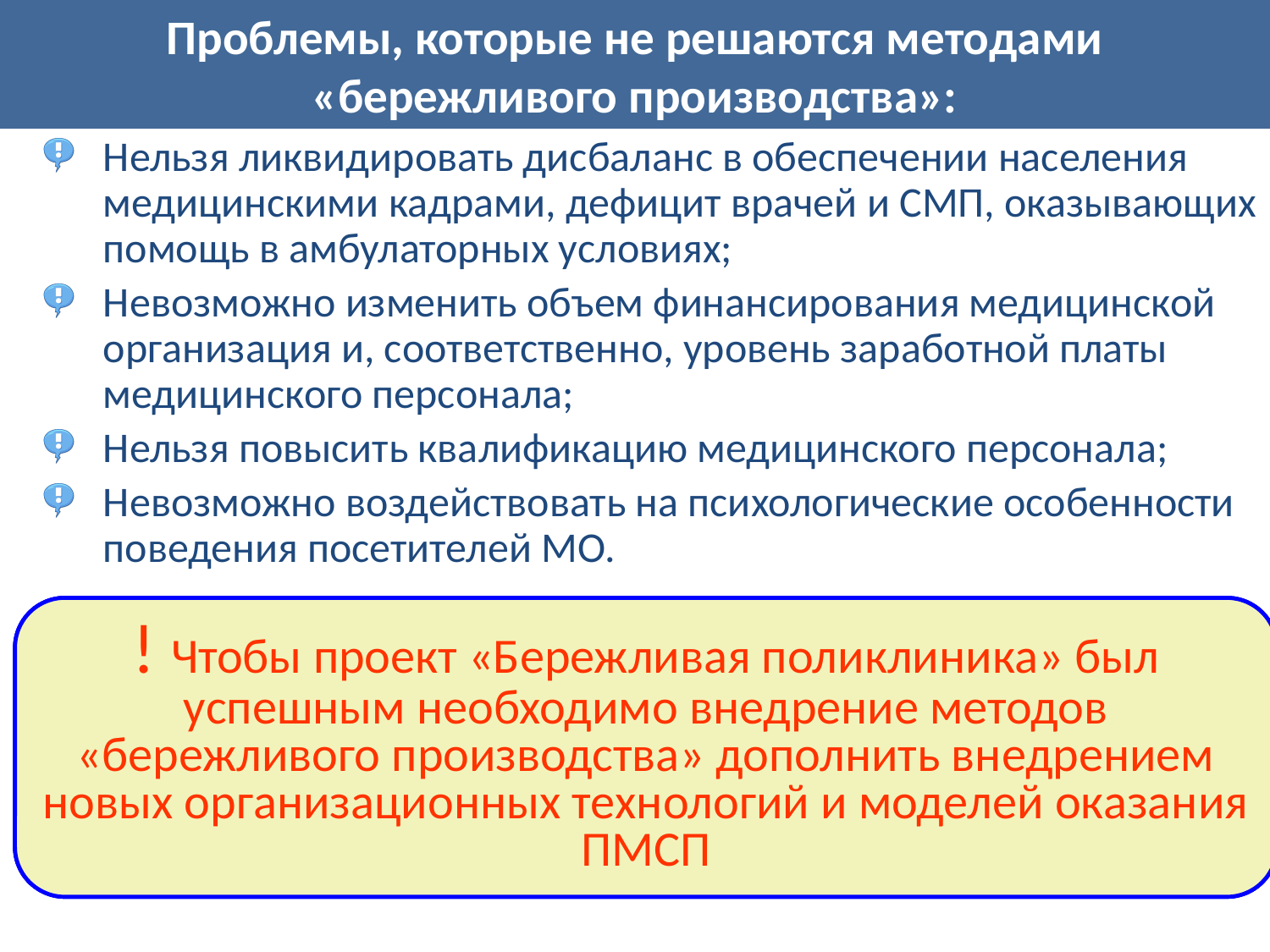

# Проблемы, которые не решаются методами «бережливого производства»:
Нельзя ликвидировать дисбаланс в обеспечении населения медицинскими кадрами, дефицит врачей и СМП, оказывающих помощь в амбулаторных условиях;
Невозможно изменить объем финансирования медицинской организация и, соответственно, уровень заработной платы медицинского персонала;
Нельзя повысить квалификацию медицинского персонала;
Невозможно воздействовать на психологические особенности поведения посетителей МО.
! Чтобы проект «Бережливая поликлиника» был успешным необходимо внедрение методов «бережливого производства» дополнить внедрением новых организационных технологий и моделей оказания ПМСП
! Чтобы проект «Бережливая поликлиника» был успешным необходимо внедрение методов «бережливого производства» дополнить внедрением новых организационных технологий и моделей оказания ПМСП
! Чтобы проект «Бережливая поликлиника» был успешным необходимо внедрение методов «бережливого производства» дополнить внедрением новых организационных технологий и моделей оказания ПМСП